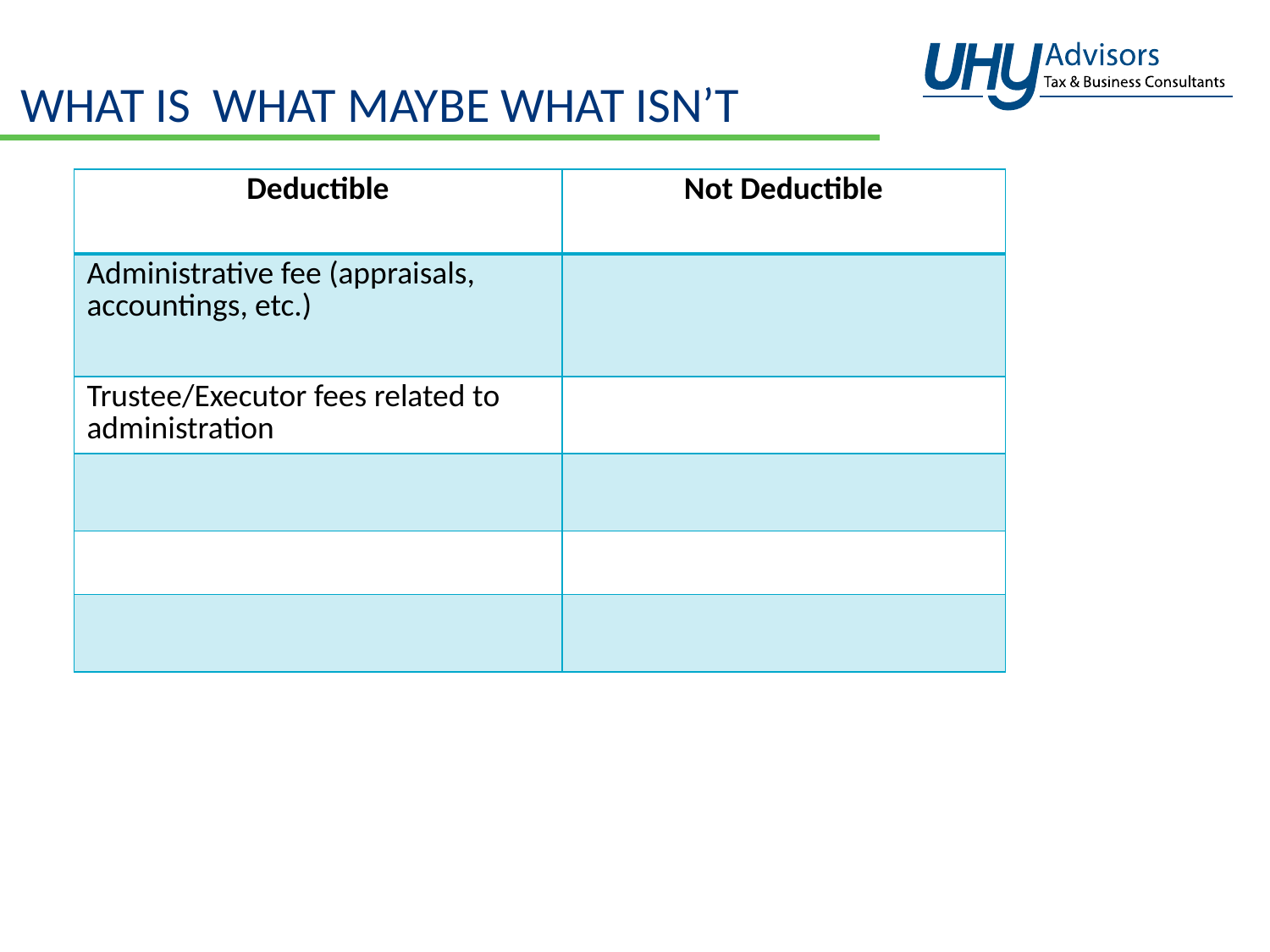

# what is  WHAT MAYBE WHAT ISN’T
| Deductible | Not Deductible |
| --- | --- |
| Administrative fee (appraisals, accountings, etc.) |  |
| Trustee/Executor fees related to administration |  |
|  |  |
|  |  |
|  |  |